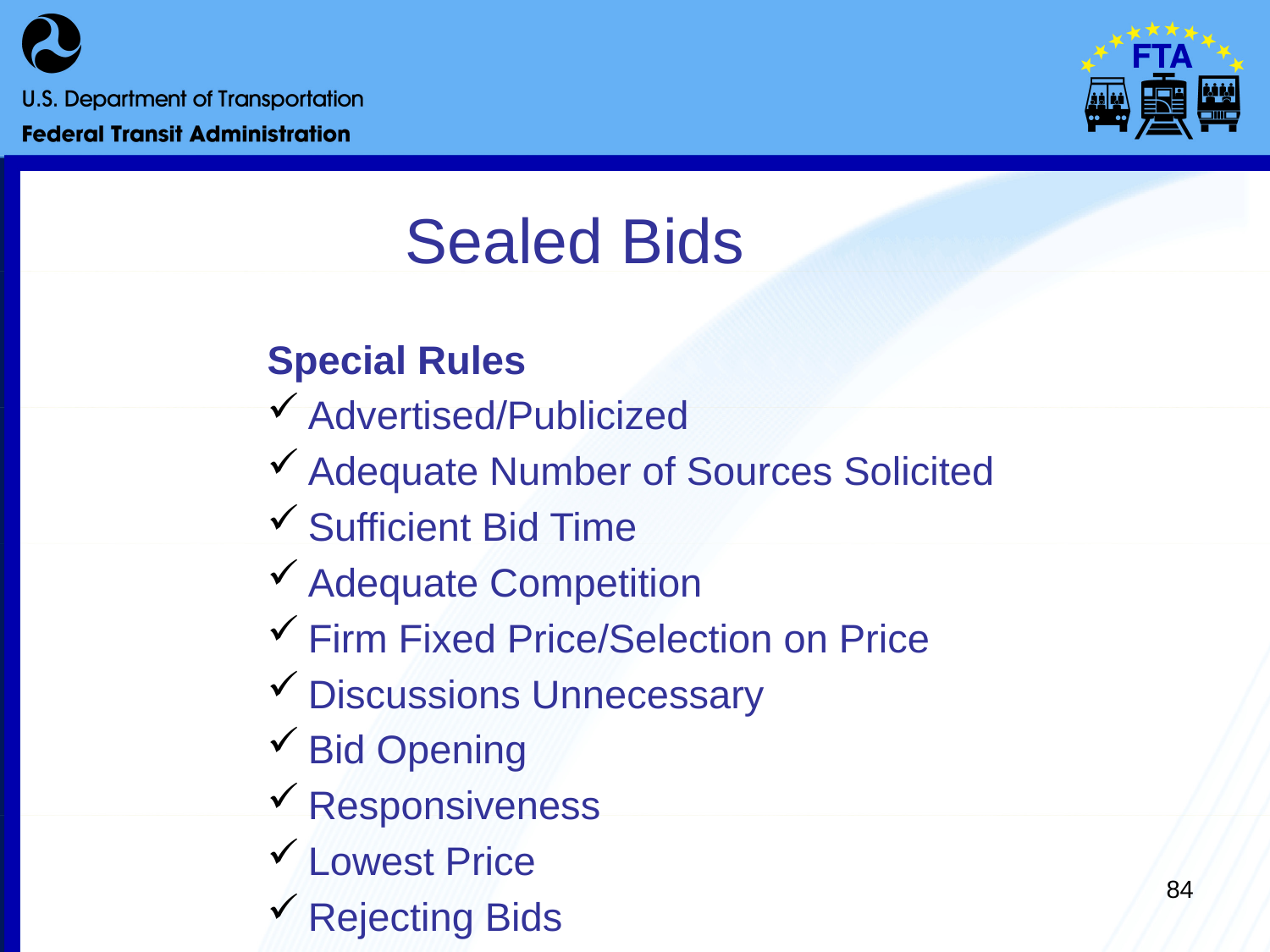

# Sealed Bids
Special Rules
Advertised/Publicized
Adequate Number of Sources Solicited
Sufficient Bid Time
Adequate Competition
Firm Fixed Price/Selection on Price
Discussions Unnecessary
Bid Opening
Responsiveness
Lowest Price
Rejecting Bids

84